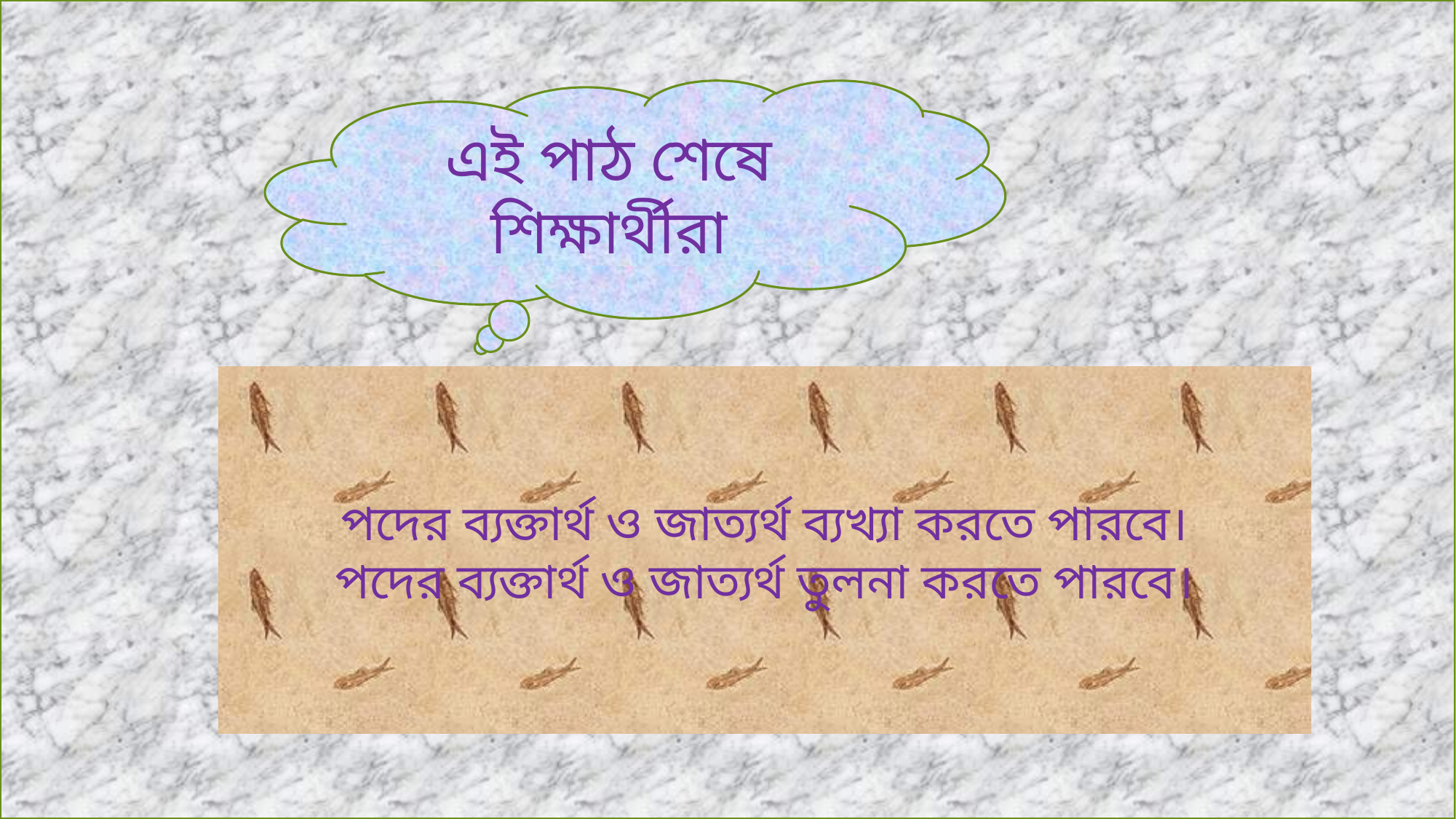

এই পাঠ শেষে শিক্ষার্থীরা
পদের ব্যক্তার্থ ও জাত্যর্থ ব্যখ্যা করতে পারবে।
পদের ব্যক্তার্থ ও জাত্যর্থ তুলনা করতে পারবে।